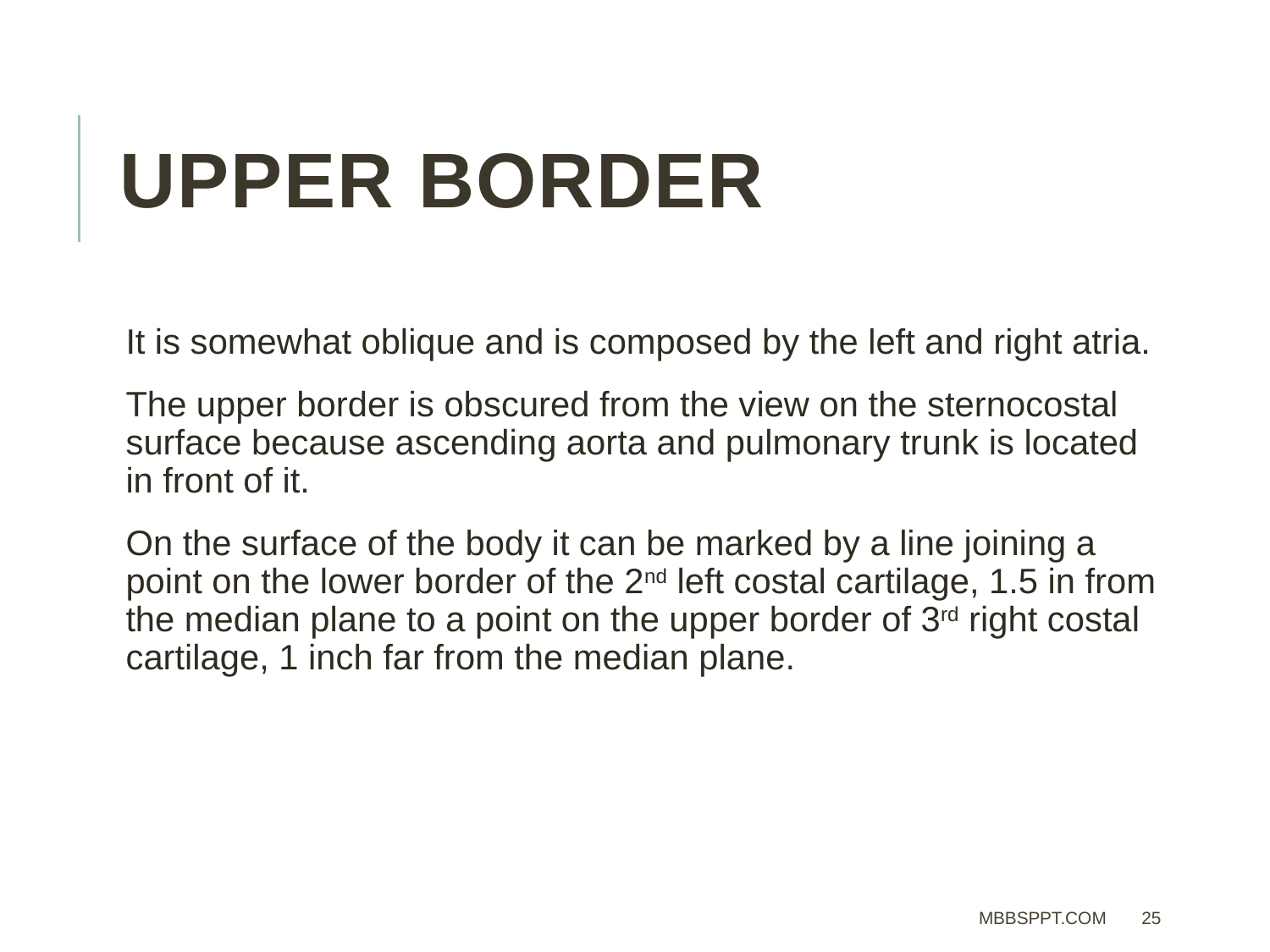

UPPER BORDER
It is somewhat oblique and is composed by the left and right atria.
The upper border is obscured from the view on the sternocostal surface because ascending aorta and pulmonary trunk is located in front of it.
On the surface of the body it can be marked by a line joining a point on the lower border of the 2nd left costal cartilage, 1.5 in from the median plane to a point on the upper border of 3rd right costal cartilage, 1 inch far from the median plane.
MBBSPPT.COM
25